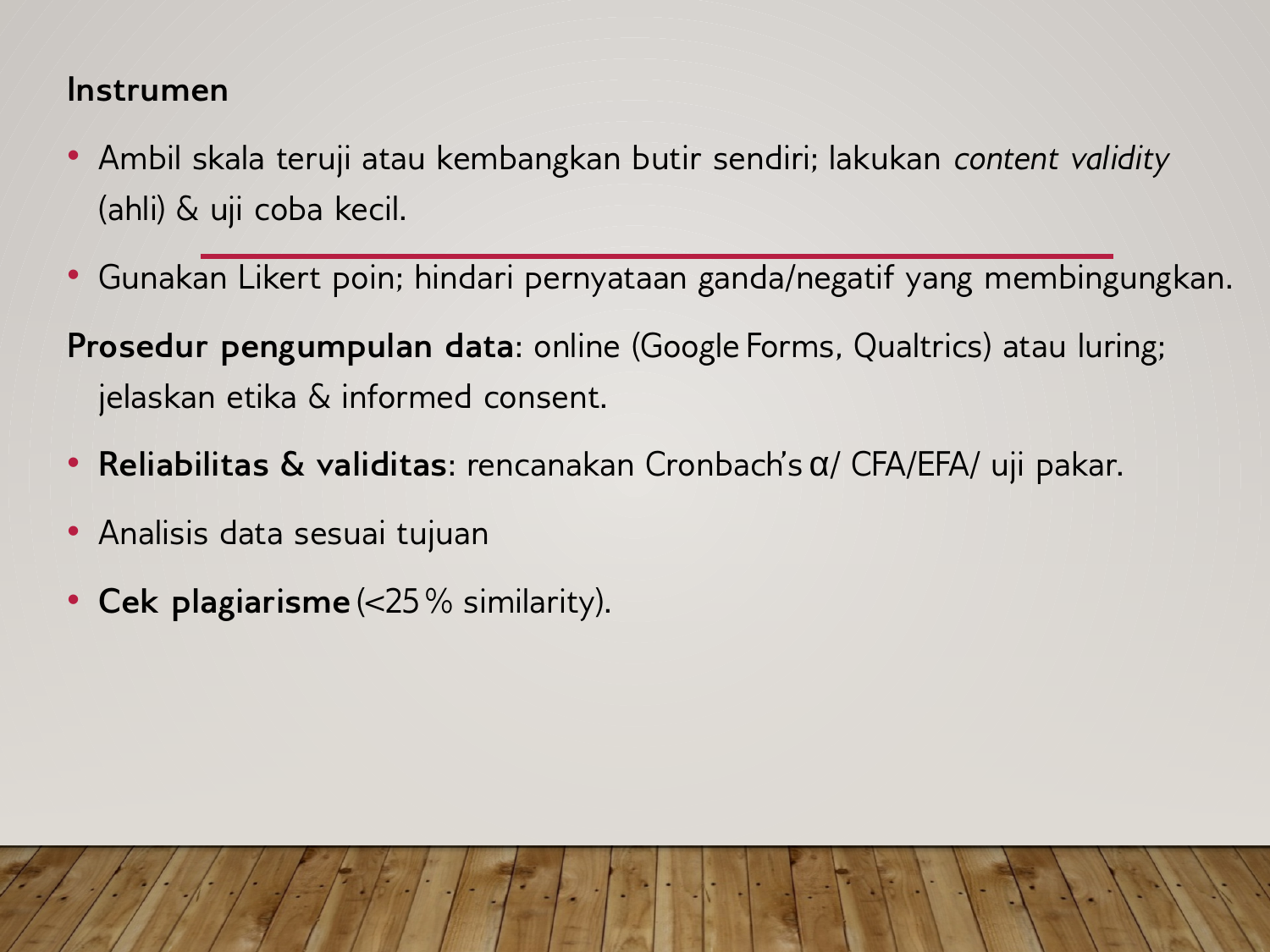

Instrumen
Ambil skala teruji atau kembangkan butir sendiri; lakukan content validity (ahli) & uji coba kecil.
Gunakan Likert poin; hindari pernyataan ganda/negatif yang membingungkan.
Prosedur pengumpulan data: online (Google Forms, Qualtrics) atau luring; jelaskan etika & informed consent.
Reliabilitas & validitas: rencanakan Cronbach’s α/ CFA/EFA/ uji pakar.
Analisis data sesuai tujuan
Cek plagiarisme (<25 % similarity).